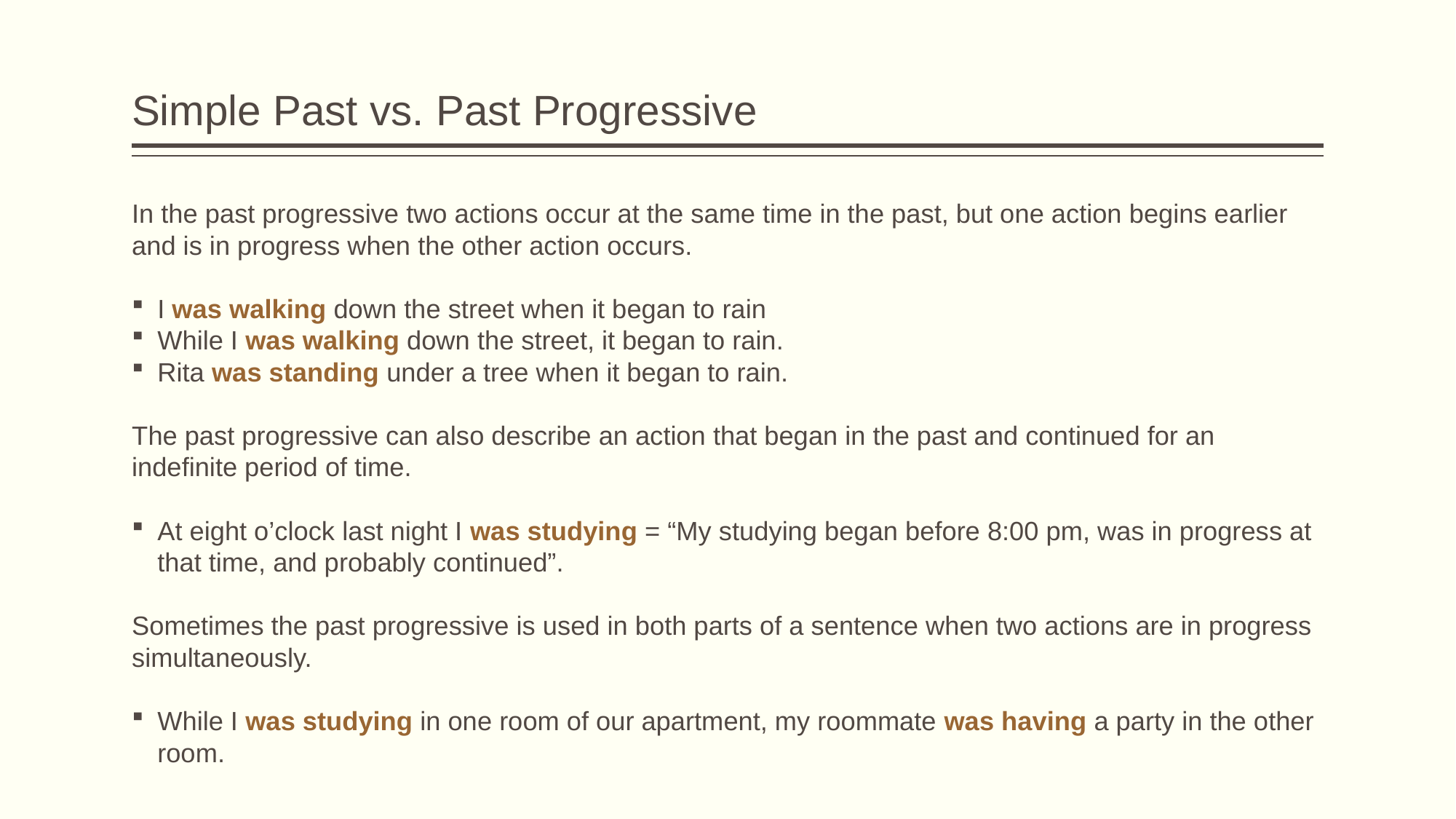

# Simple Past vs. Past Progressive
In the past progressive two actions occur at the same time in the past, but one action begins earlier and is in progress when the other action occurs.

I was walking down the street when it began to rain
While I was walking down the street, it began to rain.
Rita was standing under a tree when it began to rain.

The past progressive can also describe an action that began in the past and continued for an indefinite period of time.

At eight o’clock last night I was studying = “My studying began before 8:00 pm, was in progress at that time, and probably continued”.

Sometimes the past progressive is used in both parts of a sentence when two actions are in progress simultaneously.

While I was studying in one room of our apartment, my roommate was having a party in the other room.